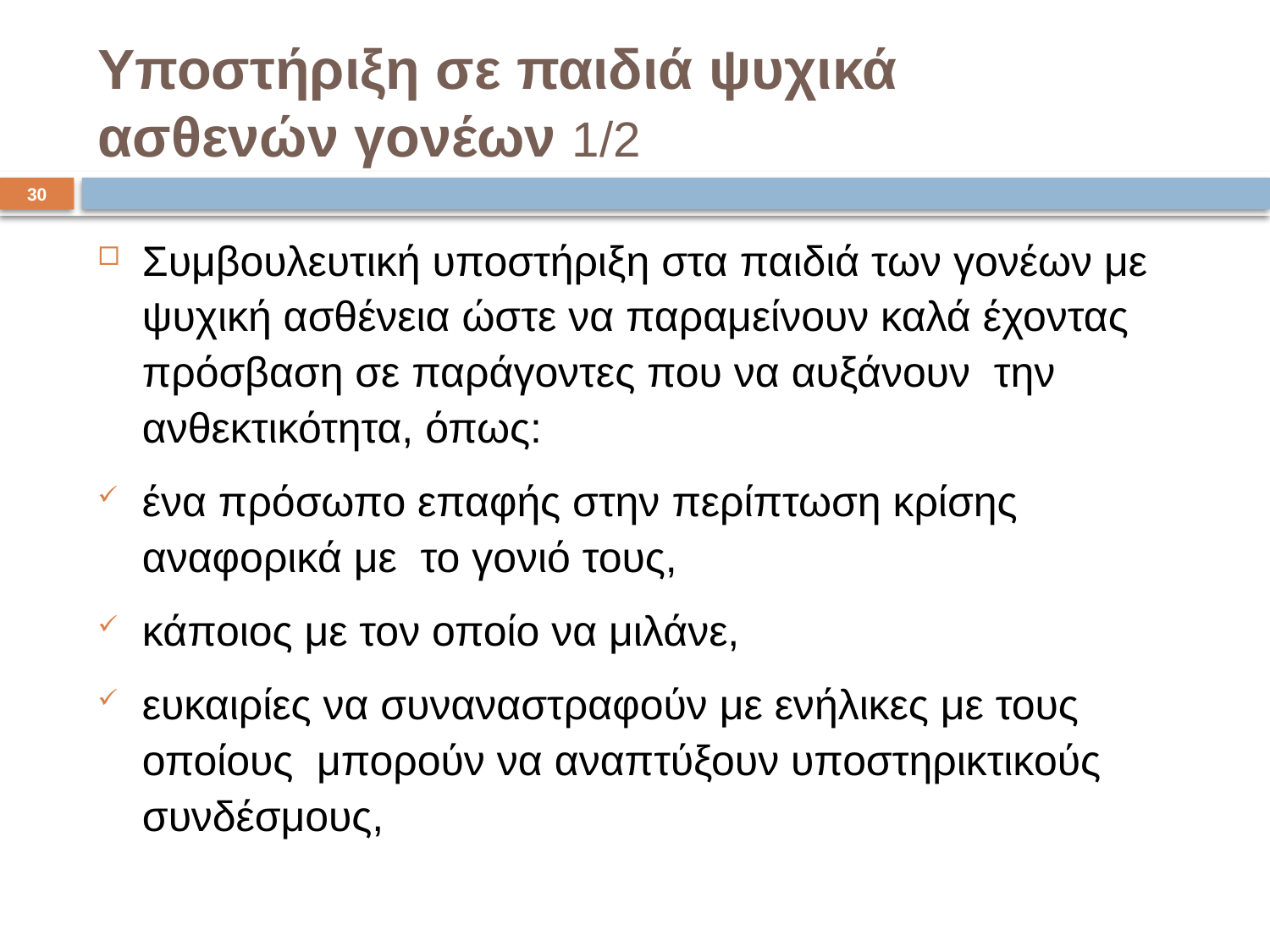

# Υποστήριξη σε παιδιά ψυχικά ασθενών γονέων 1/2
30
Συμβουλευτική υποστήριξη στα παιδιά των γονέων με  ψυχική ασθένεια ώστε να παραμείνουν καλά έχοντας  πρόσβαση σε παράγοντες που να αυξάνουν  την  ανθεκτικότητα, όπως:
ένα πρόσωπο επαφής στην περίπτωση κρίσης αναφορικά με  το γονιό τους,
κάποιος με τον οποίο να μιλάνε,
ευκαιρίες να συναναστραφούν με ενήλικες με τους οποίους  μπορούν να αναπτύξουν υποστηρικτικούς συνδέσμους,